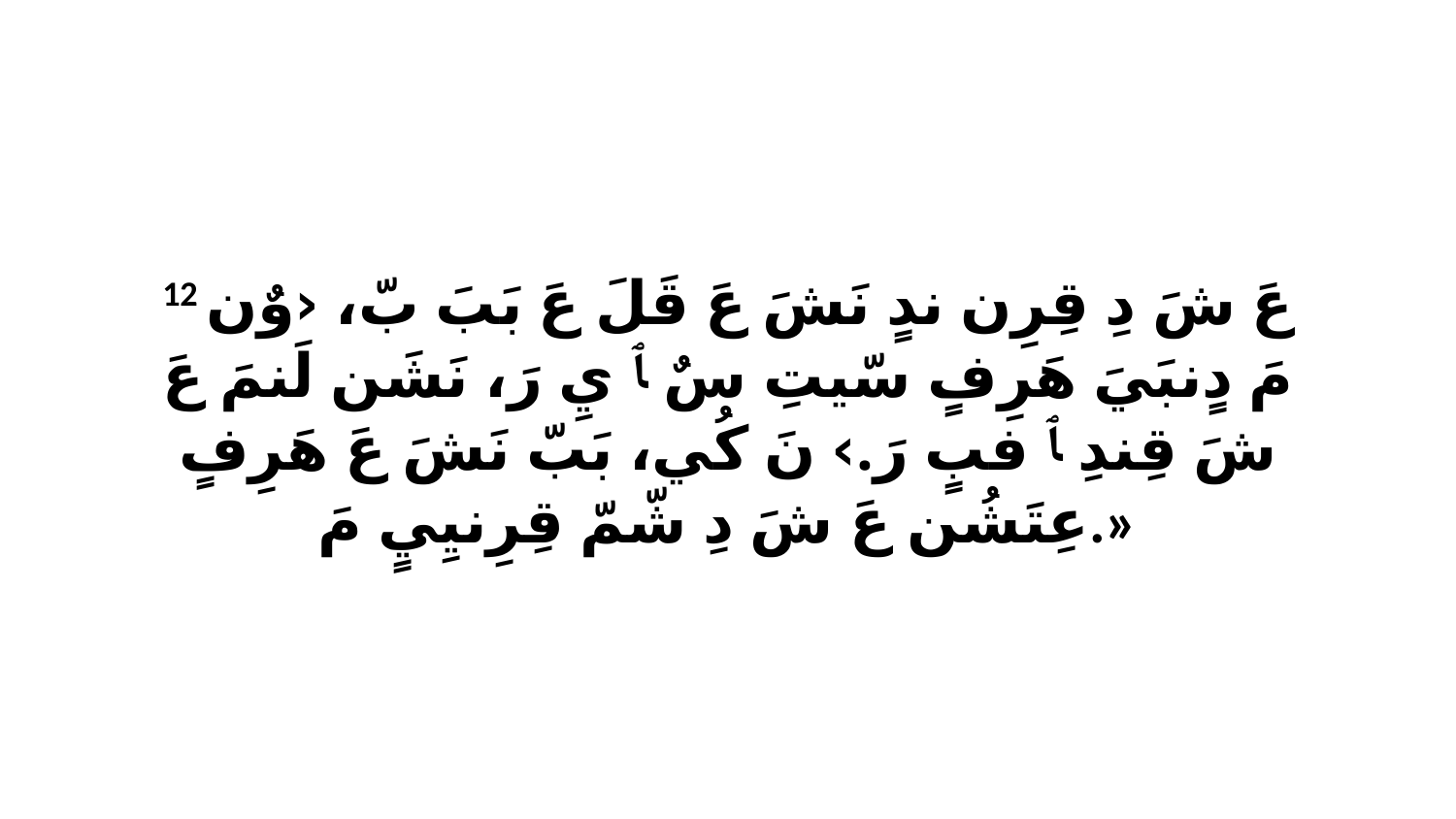

12 عَ شَ دِ قِرِن ندٍ نَشَ عَ قَلَ عَ بَبَ بّ، ‹وٌن مَ دٍنبَيَ هَرِفٍ سّيتِ سٌ ﭑ يِ رَ، نَشَن لَنمَ عَ شَ قِندِ ﭑ فبٍ رَ.› نَ كُي، بَبّ نَشَ عَ هَرِفٍ عِتَشُن عَ شَ دِ شّمّ قِرِنيِيٍ مَ.»